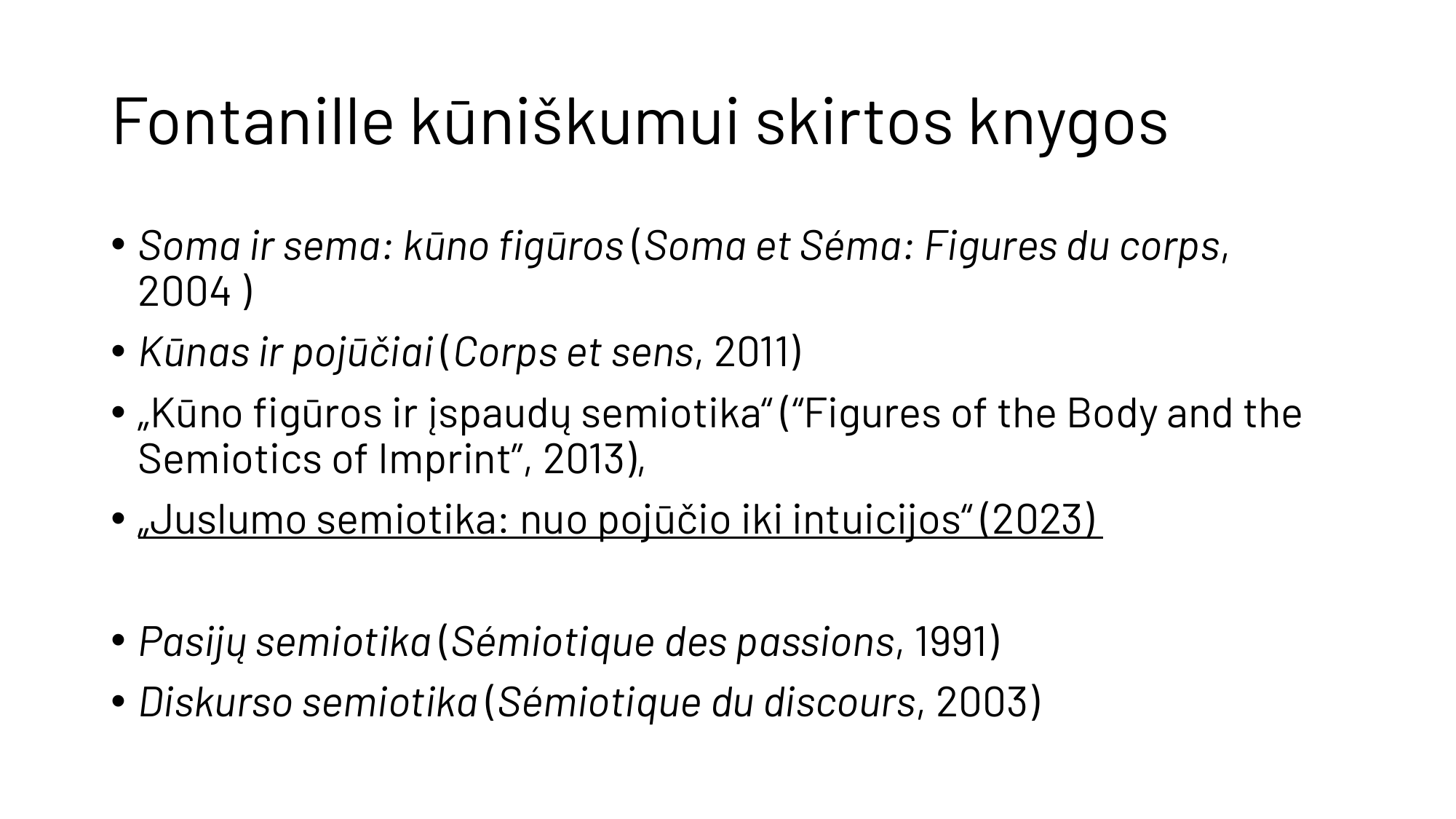

# Fontanille kūniškumui skirtos knygos
Soma ir sema: kūno figūros (Soma et Séma: Figures du corps, 2004 )
Kūnas ir pojūčiai (Corps et sens, 2011)
„Kūno figūros ir įspaudų semiotika“ (“Figures of the Body and the Semiotics of Imprint”, 2013),
„Juslumo semiotika: nuo pojūčio iki intuicijos“ (2023)

Pasijų semiotika (Sémiotique des passions, 1991)
Diskurso semiotika (Sémiotique du discours, 2003)